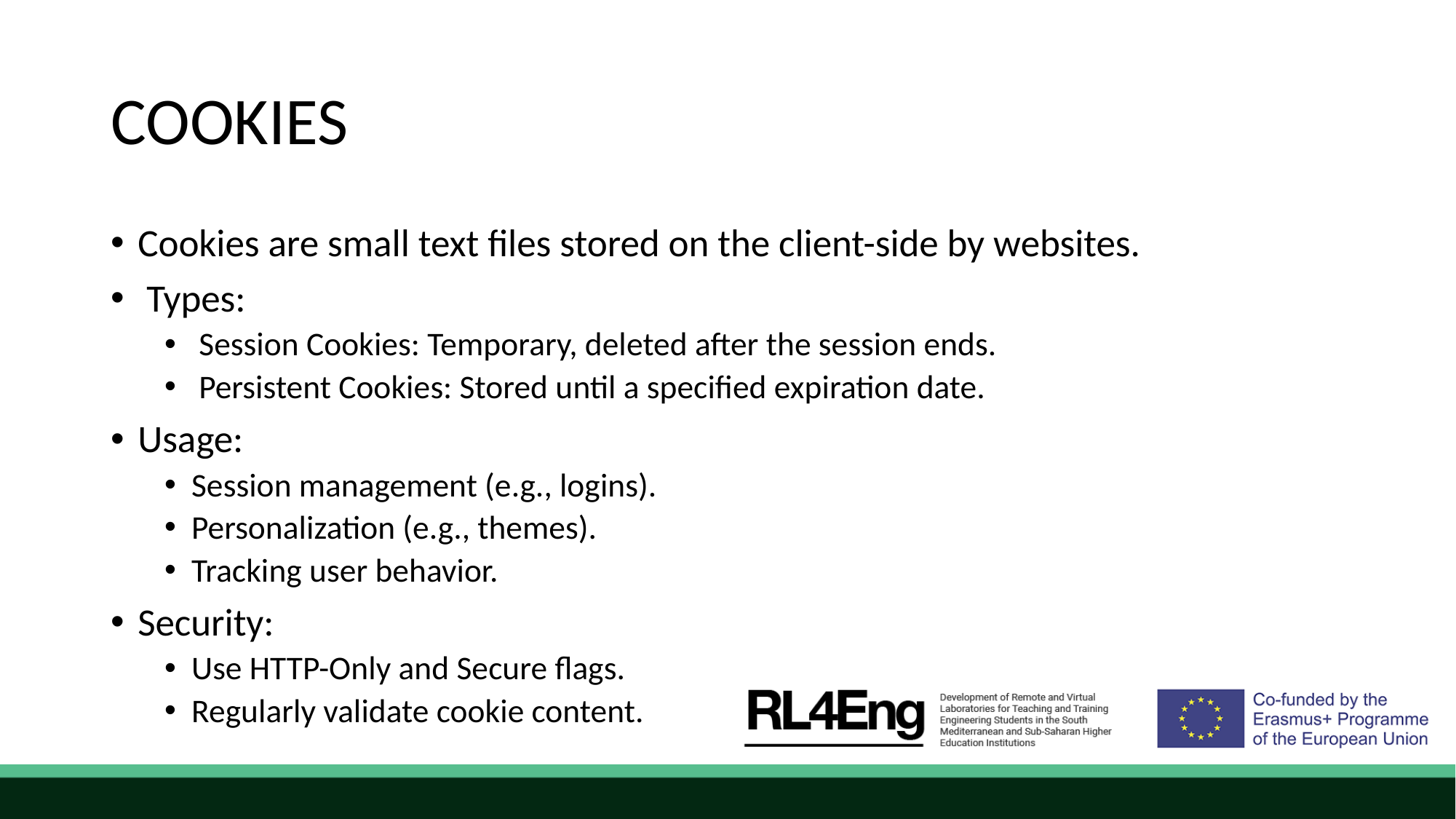

# COOKIES
Cookies are small text files stored on the client-side by websites.
 Types:
 Session Cookies: Temporary, deleted after the session ends.
 Persistent Cookies: Stored until a specified expiration date.
Usage:
Session management (e.g., logins).
Personalization (e.g., themes).
Tracking user behavior.
Security:
Use HTTP-Only and Secure flags.
Regularly validate cookie content.